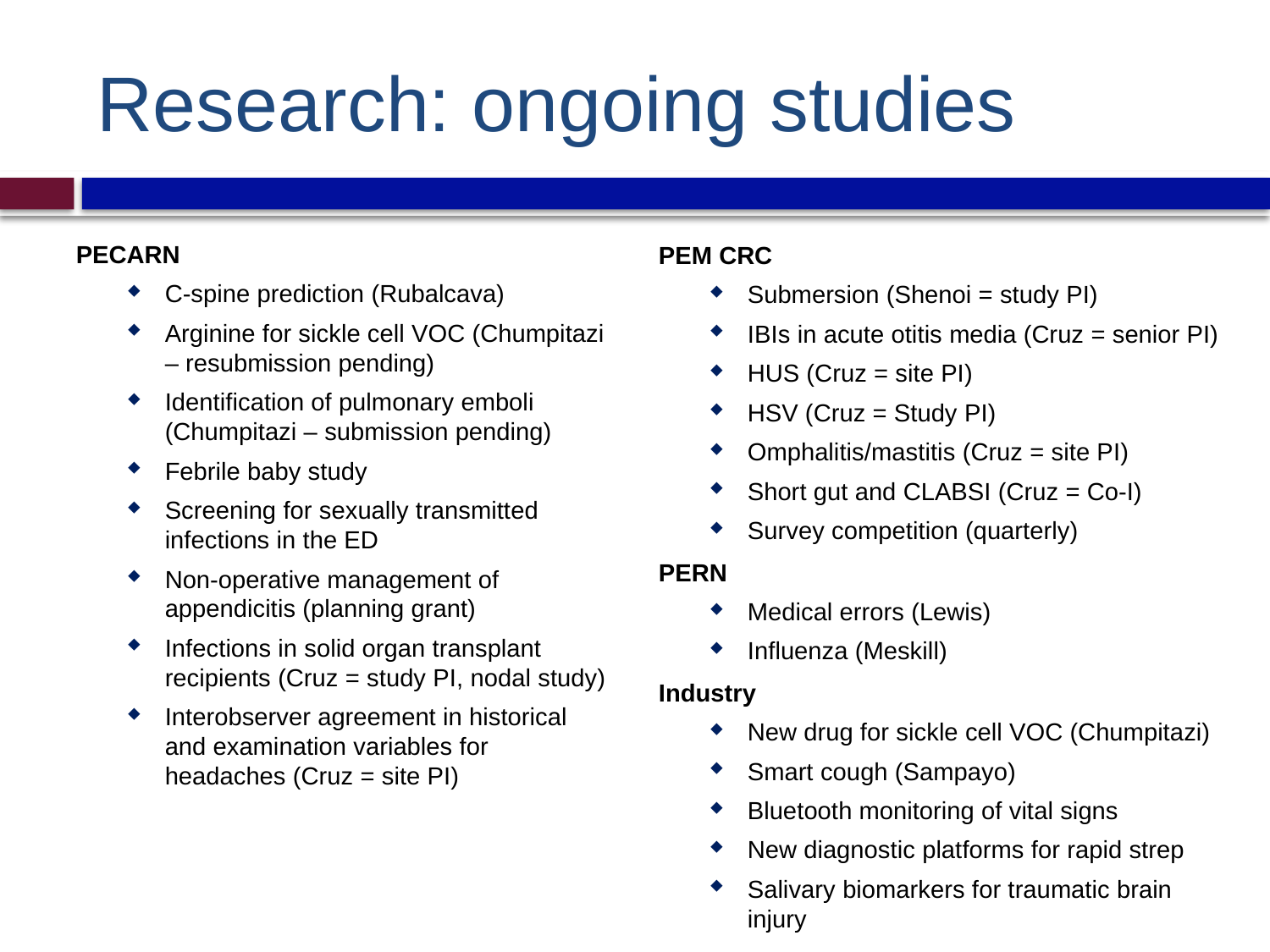

# Research: ongoing studies
PECARN
C-spine prediction (Rubalcava)
Arginine for sickle cell VOC (Chumpitazi – resubmission pending)
Identification of pulmonary emboli (Chumpitazi – submission pending)
Febrile baby study
Screening for sexually transmitted infections in the ED
Non-operative management of appendicitis (planning grant)
Infections in solid organ transplant recipients (Cruz = study PI, nodal study)
Interobserver agreement in historical and examination variables for headaches (Cruz = site PI)
PEM CRC
Submersion (Shenoi = study PI)
IBIs in acute otitis media (Cruz = senior PI)
HUS (Cruz = site PI)
HSV (Cruz = Study PI)
Omphalitis/mastitis (Cruz = site PI)
Short gut and CLABSI (Cruz = Co-I)
Survey competition (quarterly)
PERN
Medical errors (Lewis)
Influenza (Meskill)
Industry
New drug for sickle cell VOC (Chumpitazi)
Smart cough (Sampayo)
Bluetooth monitoring of vital signs
New diagnostic platforms for rapid strep
Salivary biomarkers for traumatic brain injury